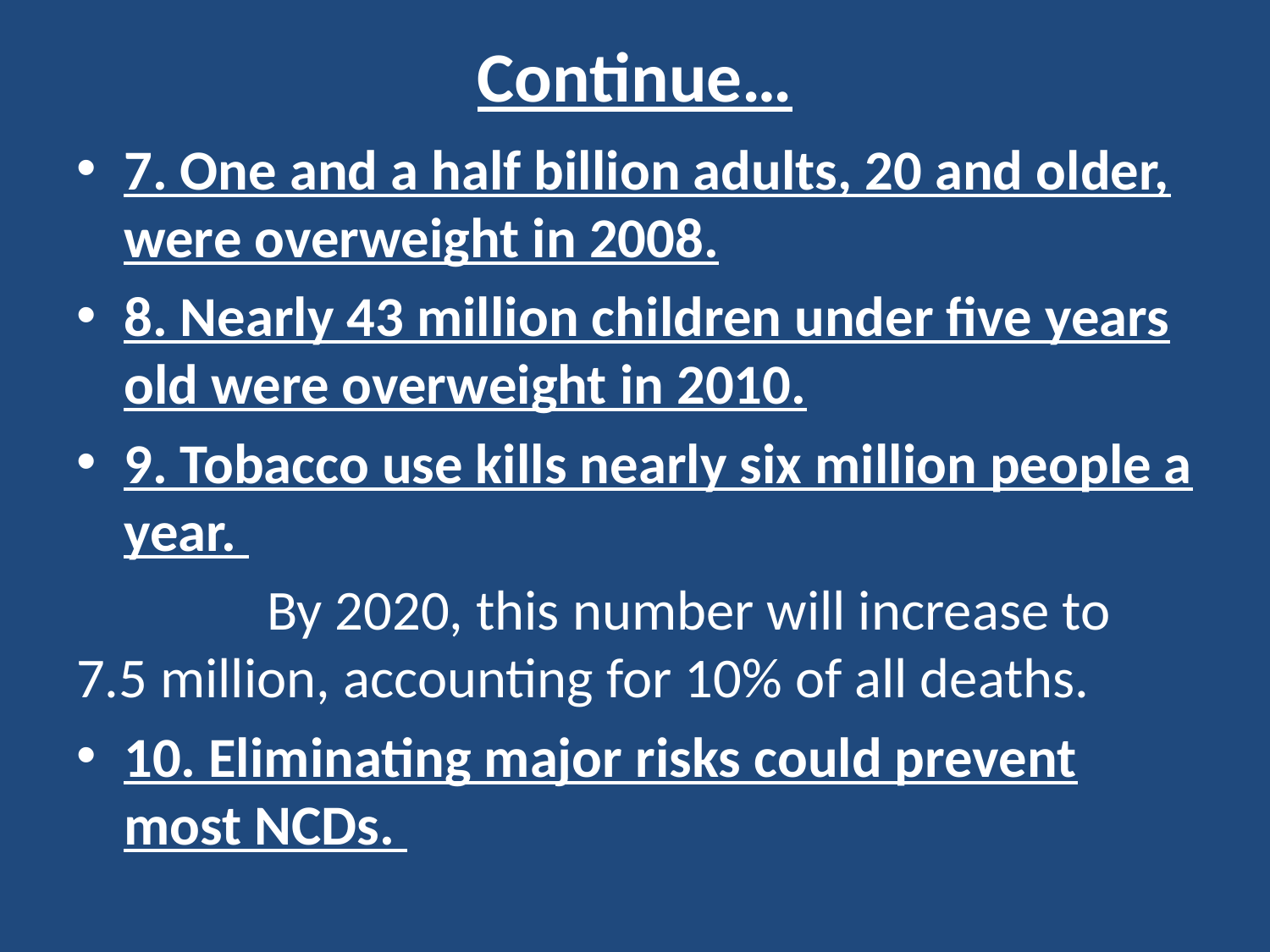

# Continue…
7. One and a half billion adults, 20 and older, were overweight in 2008.
8. Nearly 43 million children under five years old were overweight in 2010.
9. Tobacco use kills nearly six million people a year.
               By 2020, this number will increase to 7.5 million, accounting for 10% of all deaths.
10. Eliminating major risks could prevent most NCDs.